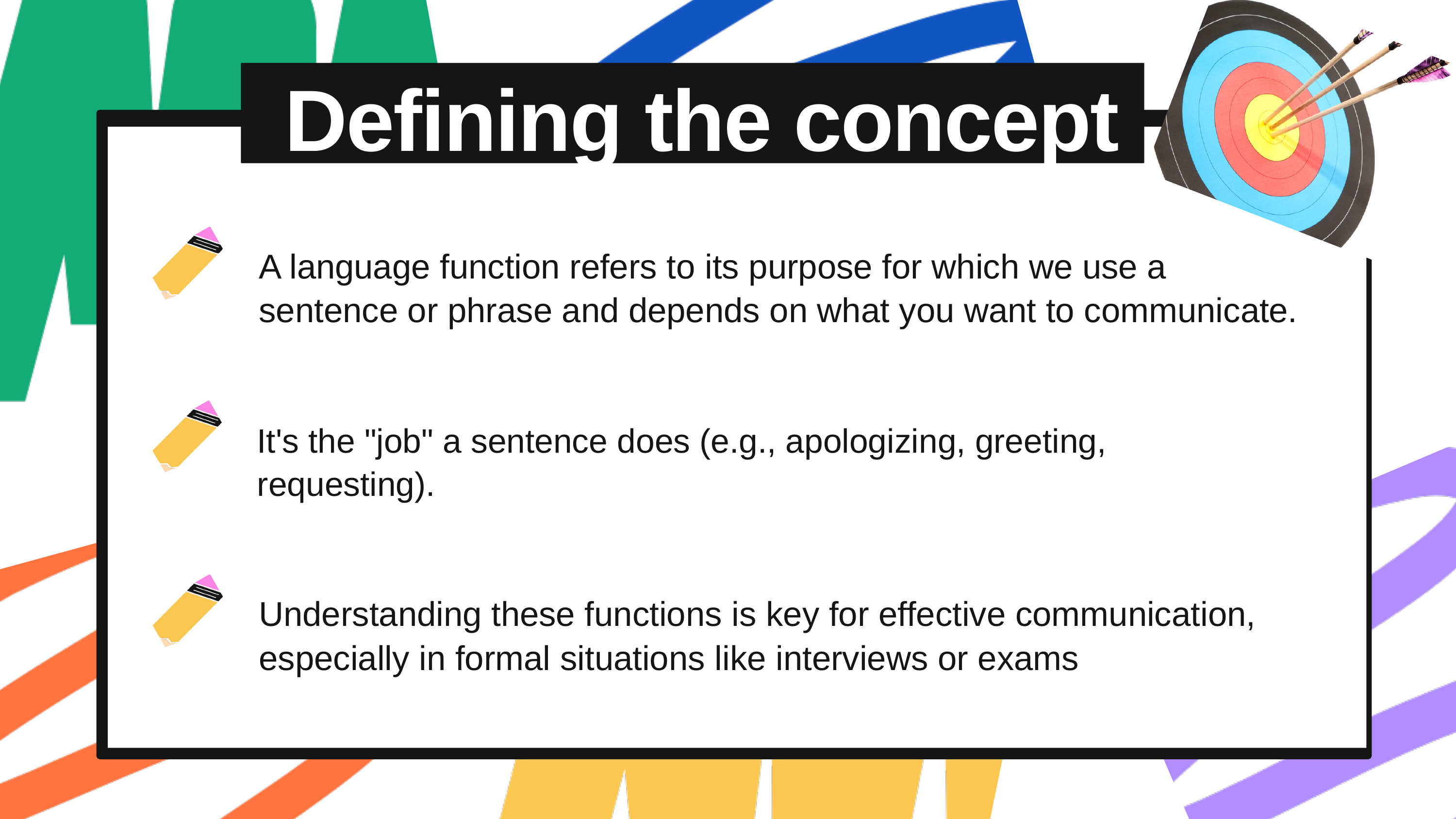

Defining the concept

A language function refers to its purpose for which we use a sentence or phrase and depends on what you want to communicate.

It's the "job" a sentence does (e.g., apologizing, greeting, requesting).

Understanding these functions is key for effective communication, especially in formal situations like interviews or exams